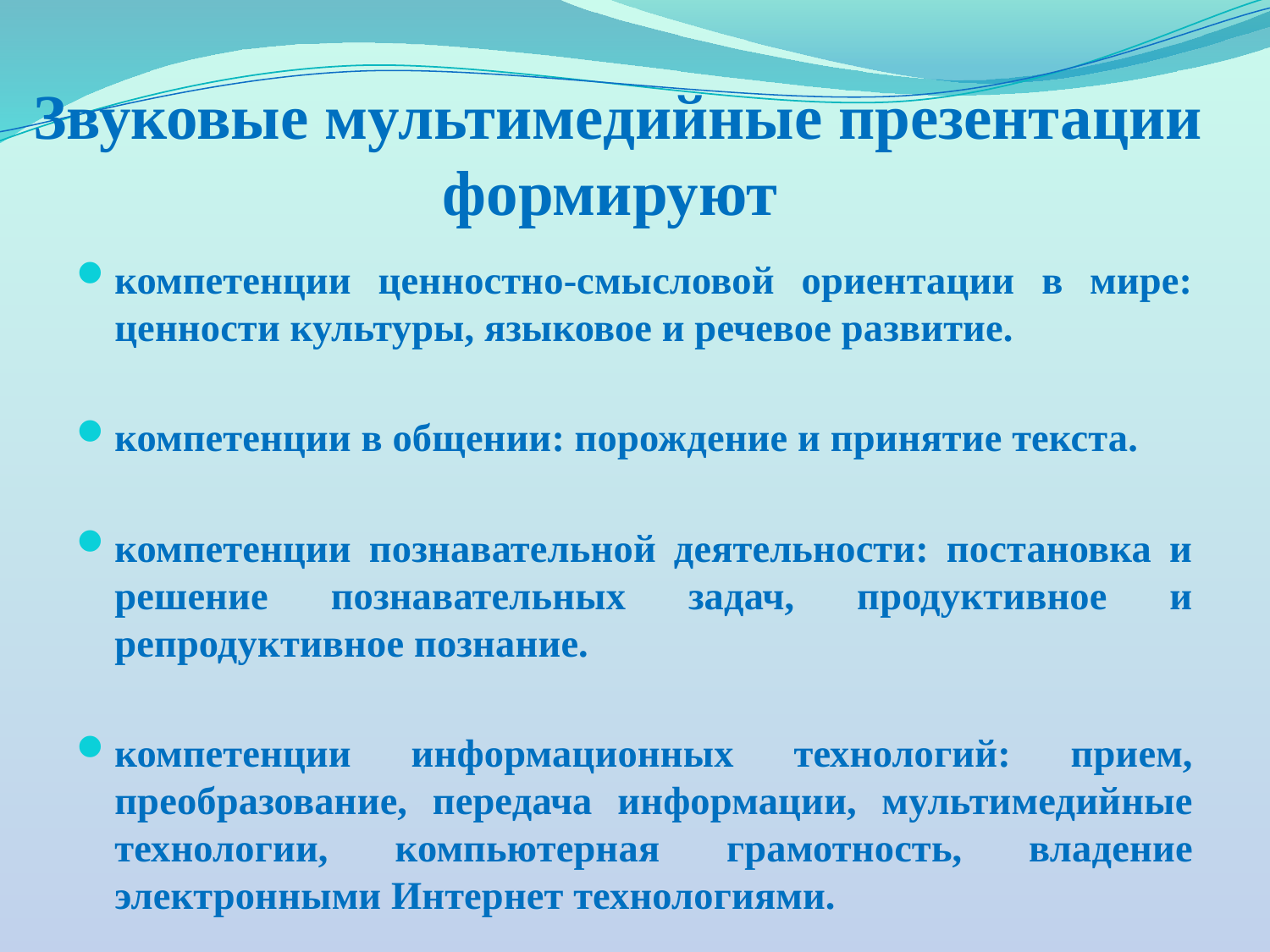

# Звуковые мультимедийные презентации формируют
компетенции ценностно-смысловой ориентации в мире: ценности культуры, языковое и речевое развитие.

компетенции в общении: порождение и принятие текста.

компетенции познавательной деятельности: постановка и решение познавательных задач, продуктивное и репродуктивное познание.

компетенции информационных технологий: прием, преобразование, передача информации, мультимедийные технологии, компьютерная грамотность, владение электронными Интернет технологиями.